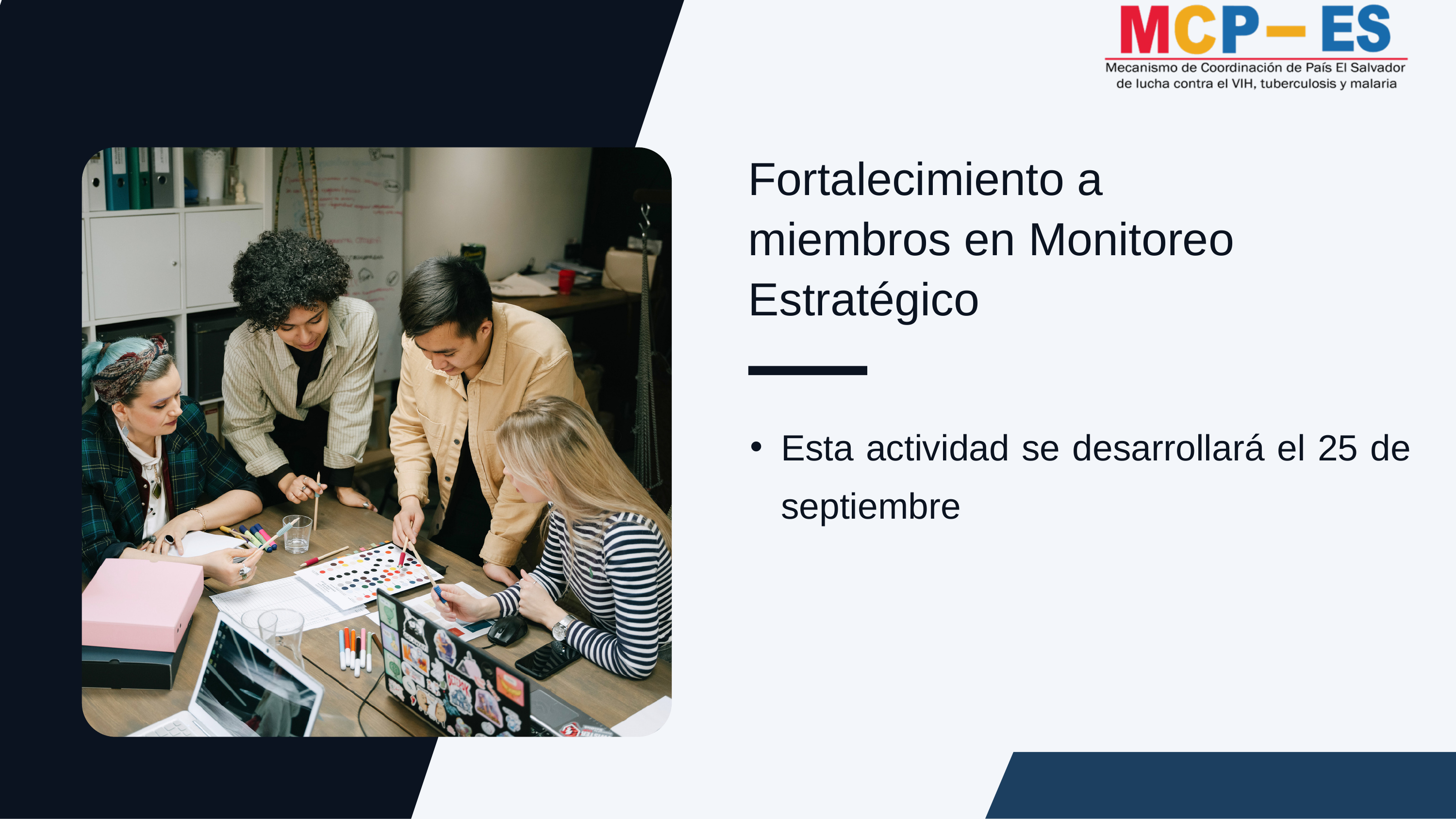

Fortalecimiento a miembros en Monitoreo Estratégico

Esta actividad se desarrollará el 25 de septiembre